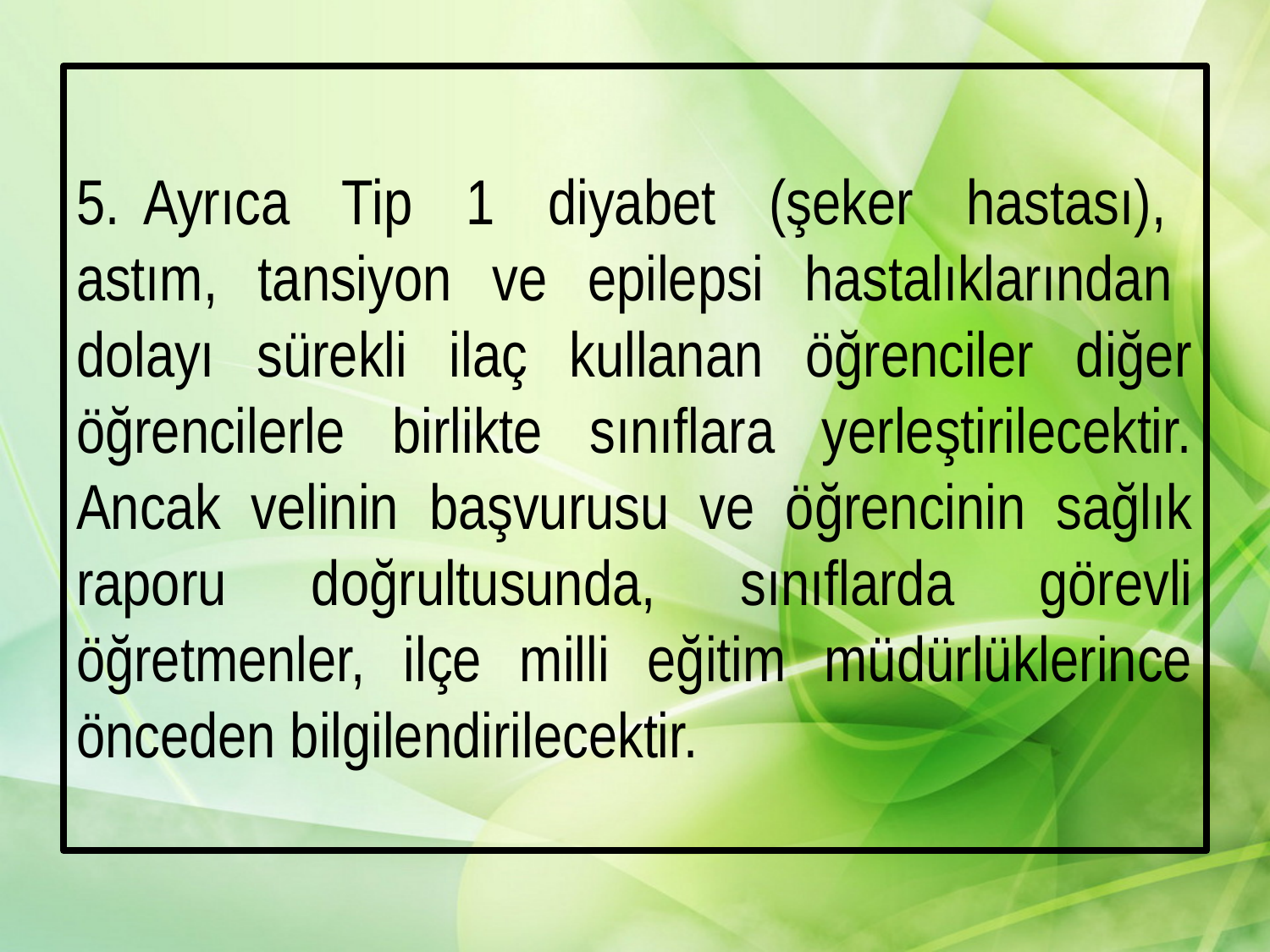

5. Ayrıca  Tip  1  diyabet  (şeker  hastası),  astım,  tansiyon  ve  epilepsi  hastalıklarından  dolayı sürekli ilaç kullanan öğrenciler diğer öğrencilerle birlikte sınıflara yerleştirilecektir. Ancak velinin başvurusu ve öğrencinin sağlık raporu doğrultusunda, sınıflarda görevli öğretmenler, ilçe milli eğitim müdürlüklerince önceden bilgilendirilecektir.